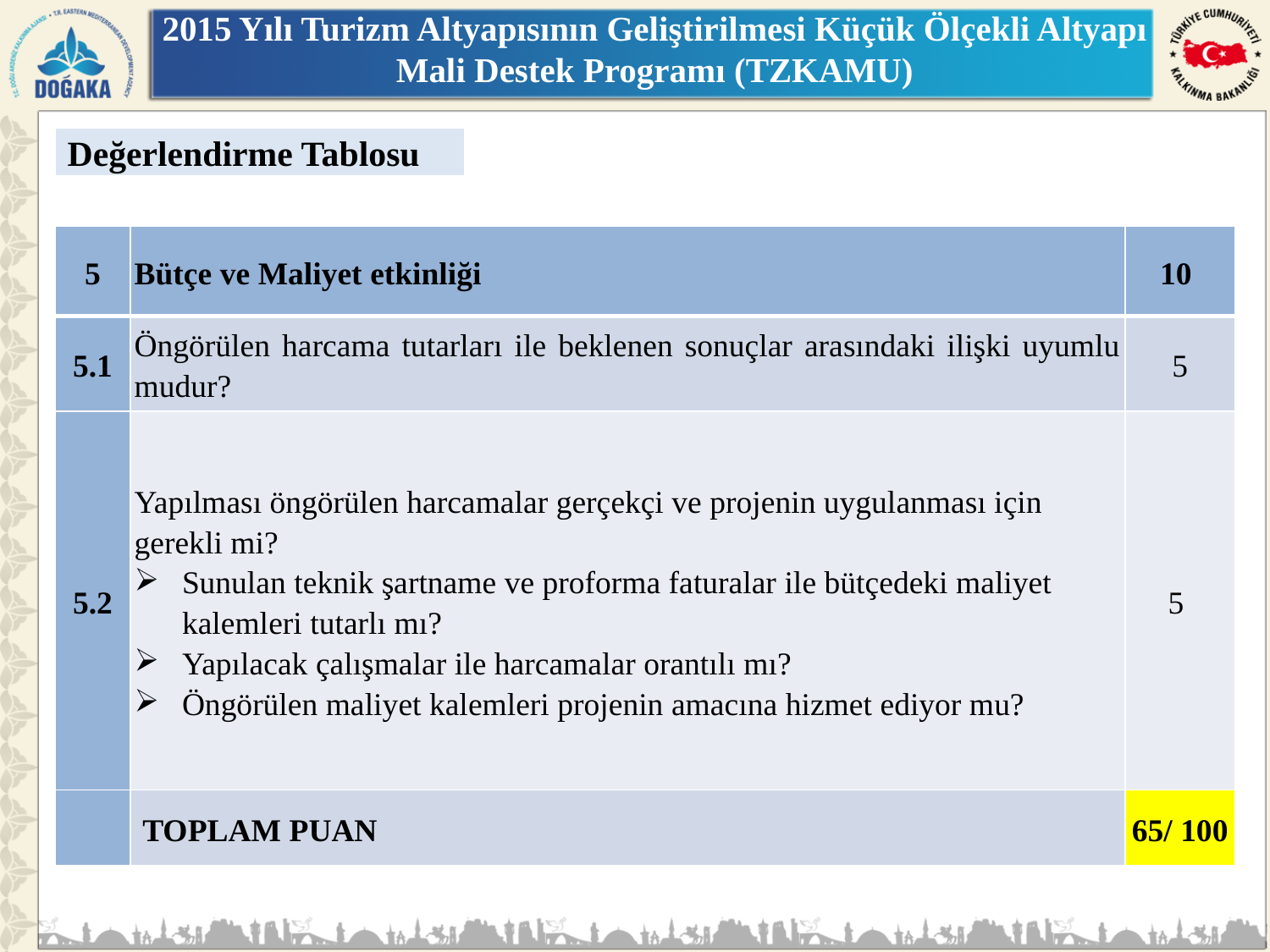

# 2015 Yılı Turizm Altyapısının Geliştirilmesi Küçük Ölçekli Altyapı Mali Destek Programı (TZKAMU)
Değerlendirme Tablosu
| 5 | Bütçe ve Maliyet etkinliği | 10 |
| --- | --- | --- |
| 5.1 | Öngörülen harcama tutarları ile beklenen sonuçlar arasındaki ilişki uyumlu mudur? | 5 |
| 5.2 | Yapılması öngörülen harcamalar gerçekçi ve projenin uygulanması için gerekli mi? Sunulan teknik şartname ve proforma faturalar ile bütçedeki maliyet kalemleri tutarlı mı? Yapılacak çalışmalar ile harcamalar orantılı mı? Öngörülen maliyet kalemleri projenin amacına hizmet ediyor mu? | 5 |
|  | TOPLAM PUAN | 65/ 100 |